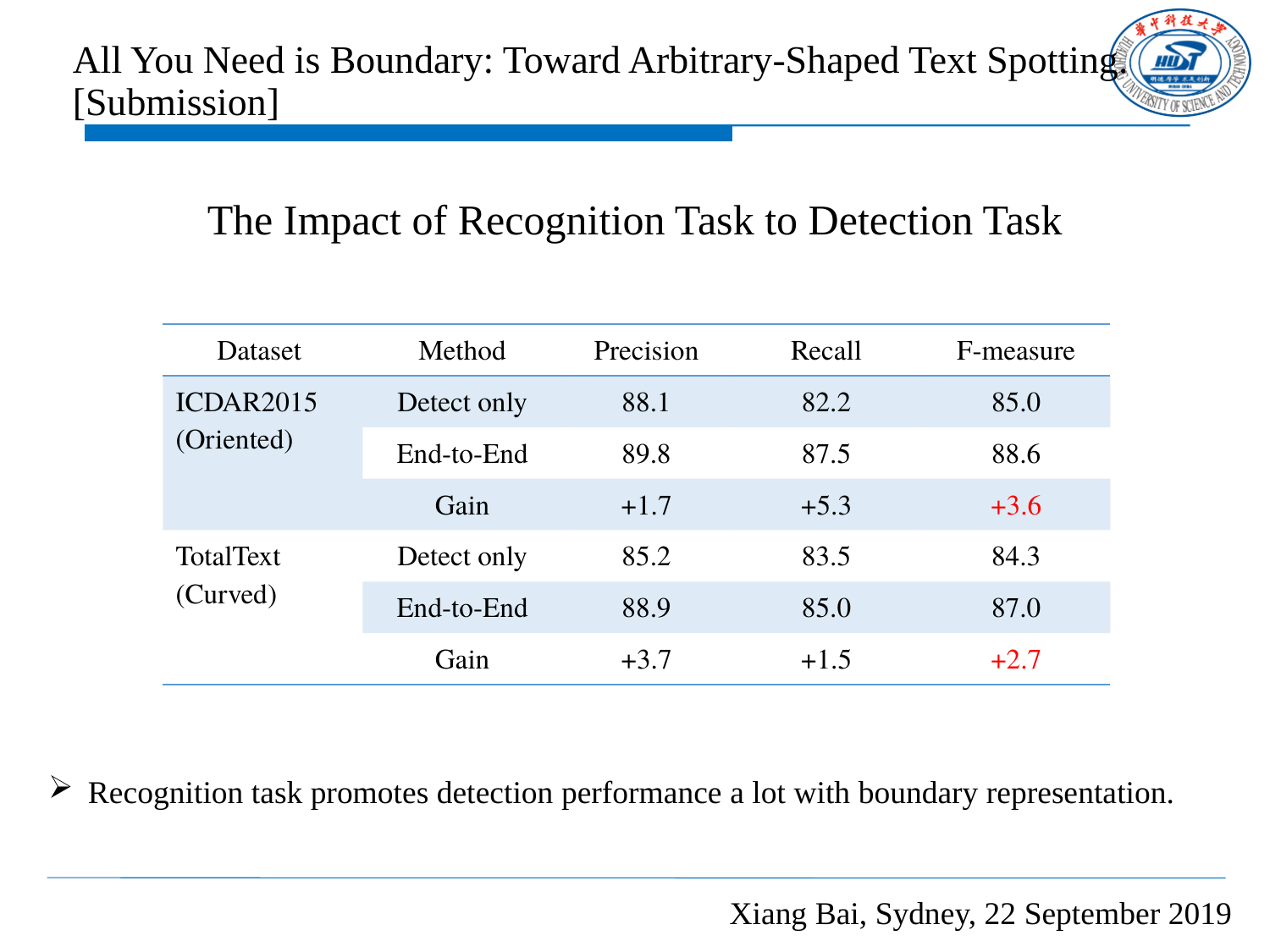

All You Need is Boundary: Toward Arbitrary-Shaped Text Spotting. [Submission]
The Impact of Recognition Task to Detection Task
| Dataset | Method | Precision | Recall | F-measure |
| --- | --- | --- | --- | --- |
| ICDAR2015 (Oriented) | Detect only | 88.1 | 82.2 | 85.0 |
|  | End-to-End | 89.8 | 87.5 | 88.6 |
|  | Gain | +1.7 | +5.3 | +3.6 |
| TotalText (Curved) | Detect only | 85.2 | 83.5 | 84.3 |
|  | End-to-End | 88.9 | 85.0 | 87.0 |
|  | Gain | +3.7 | +1.5 | +2.7 |
Recognition task promotes detection performance a lot with boundary representation.